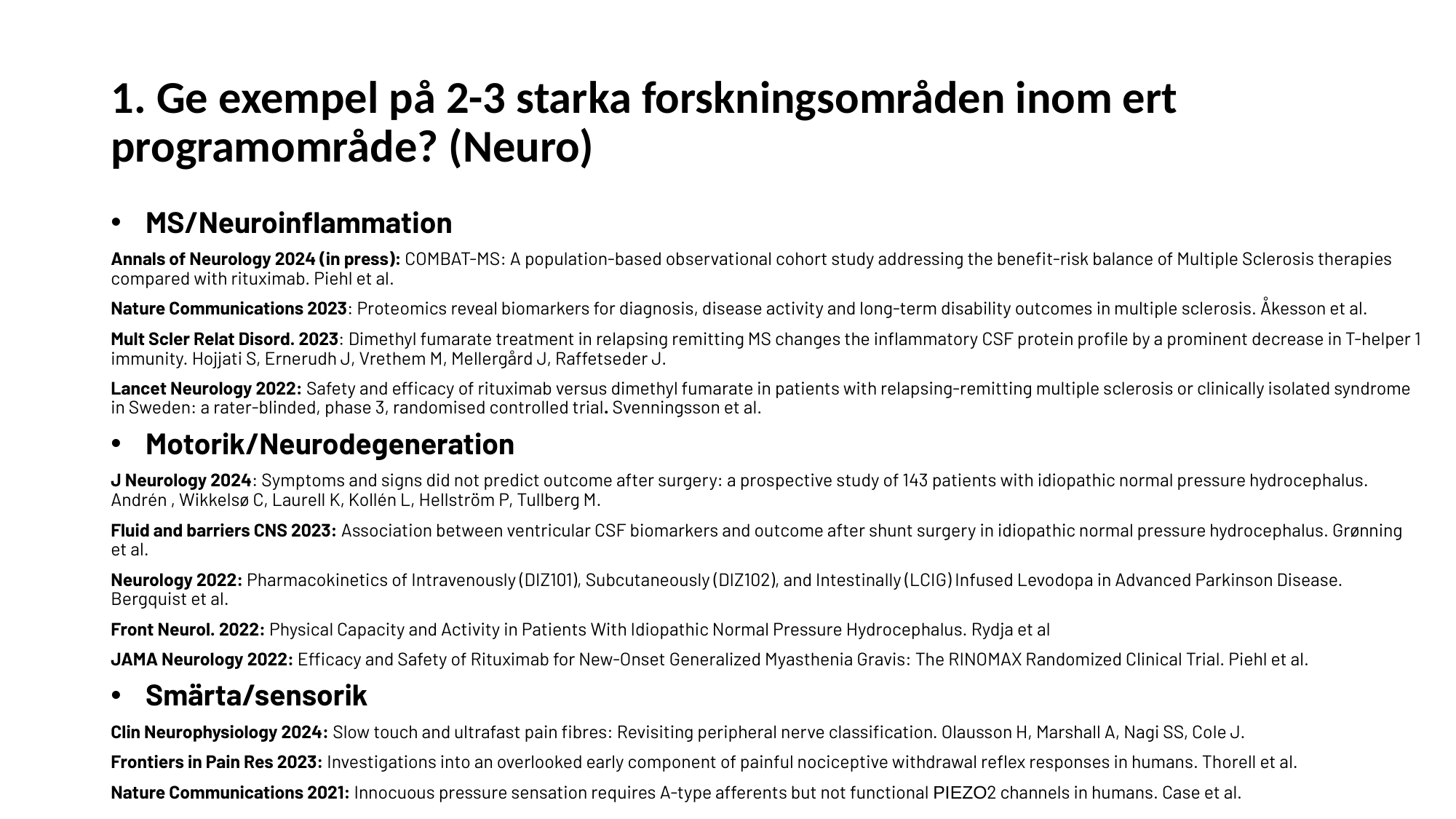

# 1. Ge exempel på 2-3 starka forskningsområden inom ert programområde? (Neuro)
MS/Neuroinflammation
Annals of Neurology 2024 (in press): COMBAT-MS: A population-based observational cohort study addressing the benefit-risk balance of Multiple Sclerosis therapies compared with rituximab. Piehl et al.
Nature Communications 2023: Proteomics reveal biomarkers for diagnosis, disease activity and long-term disability outcomes in multiple sclerosis. Åkesson et al.
Mult Scler Relat Disord. 2023: Dimethyl fumarate treatment in relapsing remitting MS changes the inflammatory CSF protein profile by a prominent decrease in T-helper 1 immunity. Hojjati S, Ernerudh J, Vrethem M, Mellergård J, Raffetseder J.
Lancet Neurology 2022: Safety and efficacy of rituximab versus dimethyl fumarate in patients with relapsing-remitting multiple sclerosis or clinically isolated syndrome in Sweden: a rater-blinded, phase 3, randomised controlled trial. Svenningsson et al.
Motorik/Neurodegeneration
J Neurology 2024: Symptoms and signs did not predict outcome after surgery: a prospective study of 143 patients with idiopathic normal pressure hydrocephalus. Andrén , Wikkelsø C, Laurell K, Kollén L, Hellström P, Tullberg M.
Fluid and barriers CNS 2023: Association between ventricular CSF biomarkers and outcome after shunt surgery in idiopathic normal pressure hydrocephalus. Grønning et al.
Neurology 2022: Pharmacokinetics of Intravenously (DIZ101), Subcutaneously (DIZ102), and Intestinally (LCIG) Infused Levodopa in Advanced Parkinson Disease. Bergquist et al.
Front Neurol. 2022: Physical Capacity and Activity in Patients With Idiopathic Normal Pressure Hydrocephalus. Rydja et al
JAMA Neurology 2022: Efficacy and Safety of Rituximab for New-Onset Generalized Myasthenia Gravis: The RINOMAX Randomized Clinical Trial. Piehl et al.
Smärta/sensorik
Clin Neurophysiology 2024: Slow touch and ultrafast pain fibres: Revisiting peripheral nerve classification. Olausson H, Marshall A, Nagi SS, Cole J.
Frontiers in Pain Res 2023: Investigations into an overlooked early component of painful nociceptive withdrawal reflex responses in humans. Thorell et al.
Nature Communications 2021: Innocuous pressure sensation requires A-type afferents but not functional ΡΙΕΖΟ2 channels in humans. Case et al.